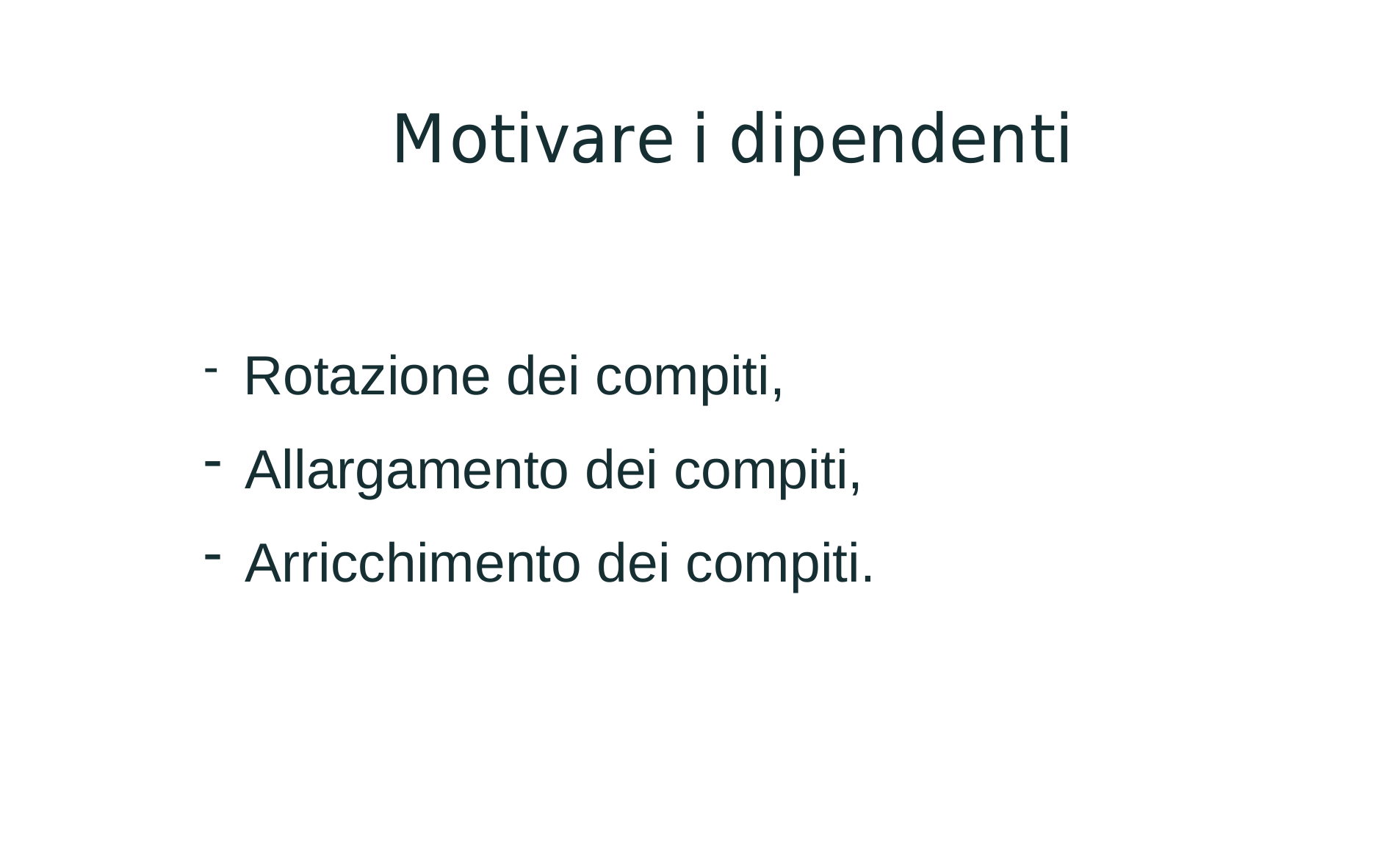

Motivare i dipendenti
 Rotazione dei compiti,
 Allargamento dei compiti,
 Arricchimento dei compiti.